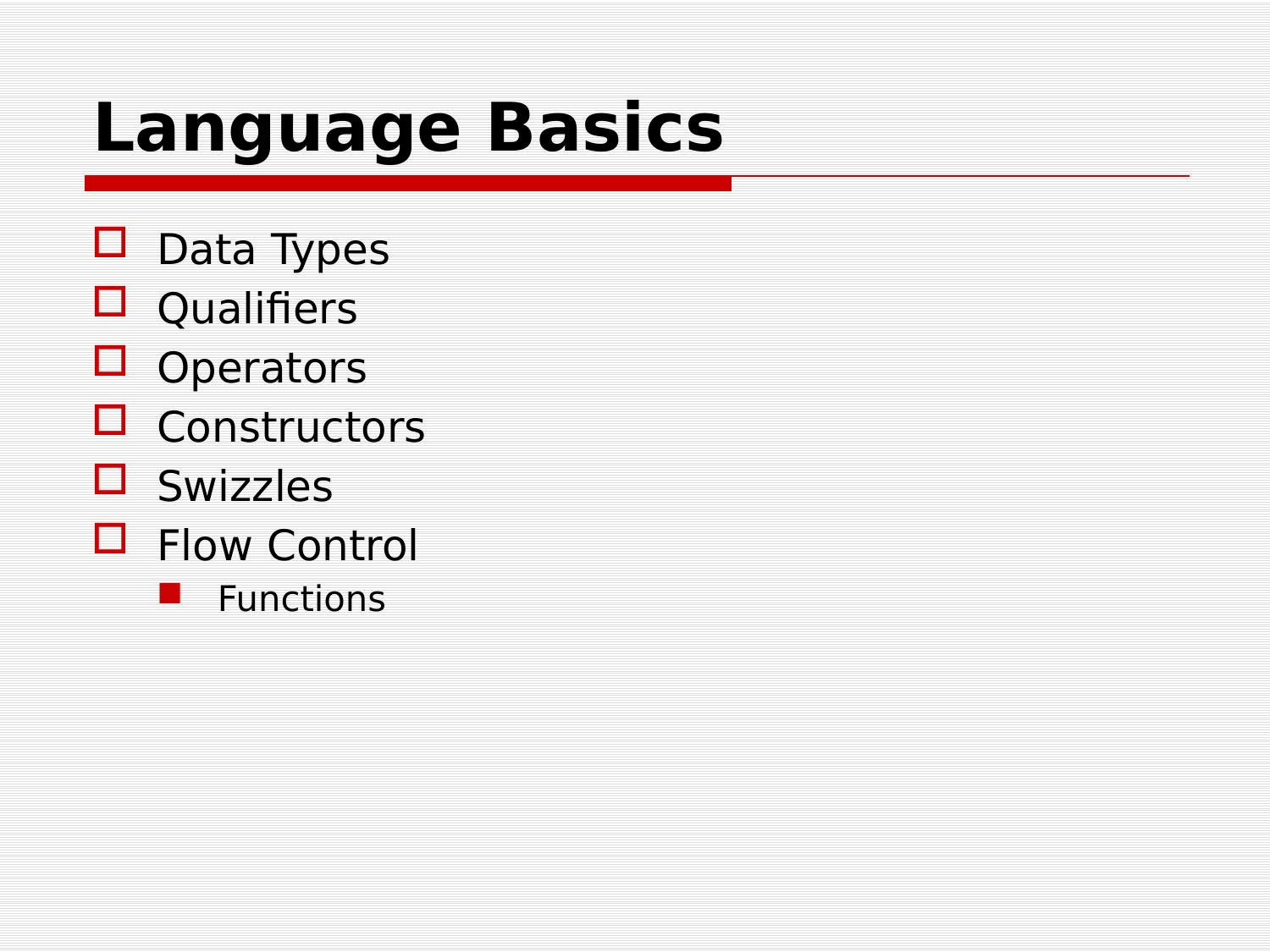

# Language Basics
Data Types
Qualifiers
Operators
Constructors
Swizzles
Flow Control
Functions